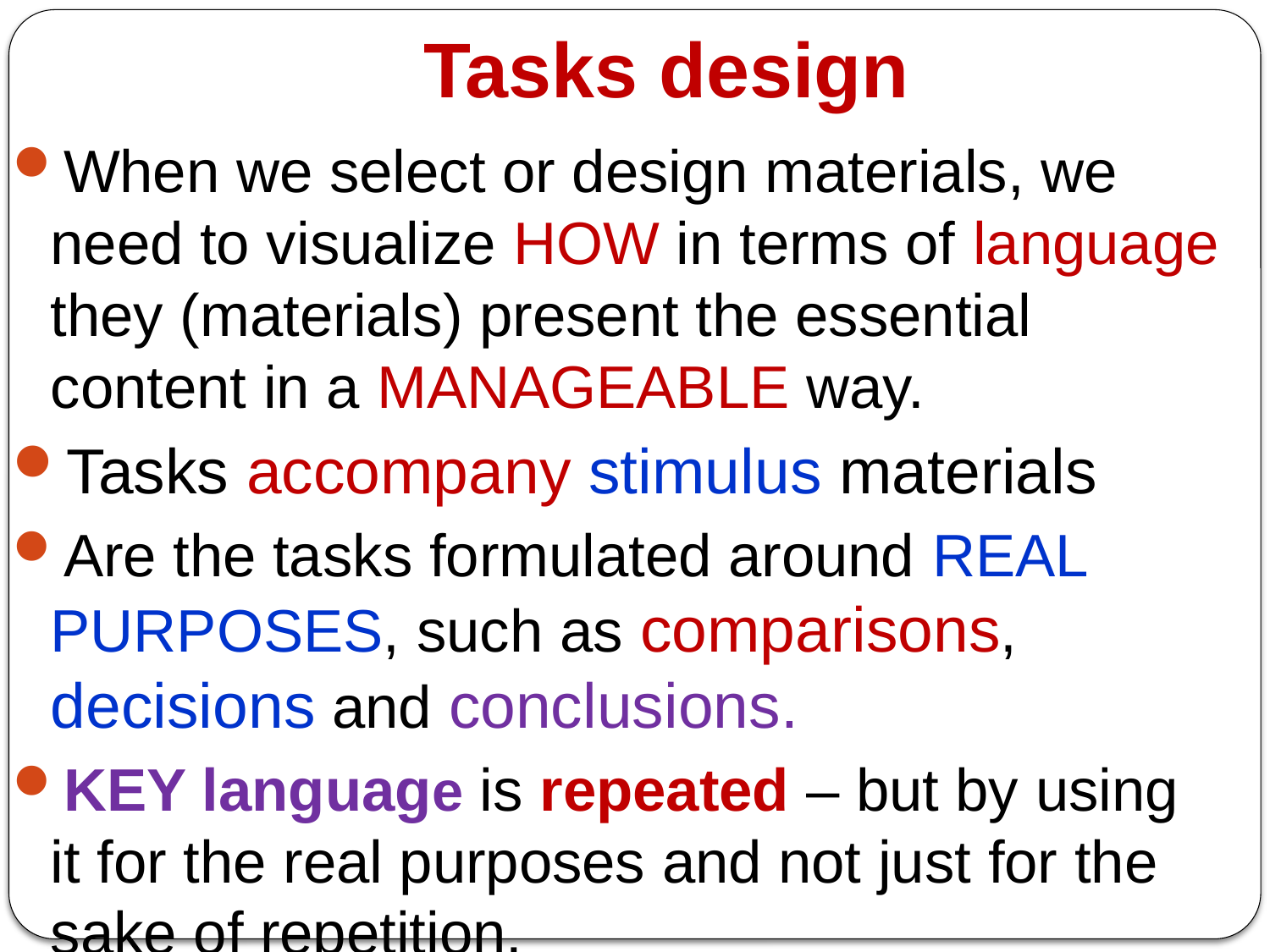

# Tasks design
When we select or design materials, we need to visualize HOW in terms of language they (materials) present the essential content in a MANAGEABLE way.
Tasks accompany stimulus materials
Are the tasks formulated around REAL PURPOSES, such as comparisons, decisions and conclusions.
KEY language is repeated – but by using it for the real purposes and not just for the sake of repetition.